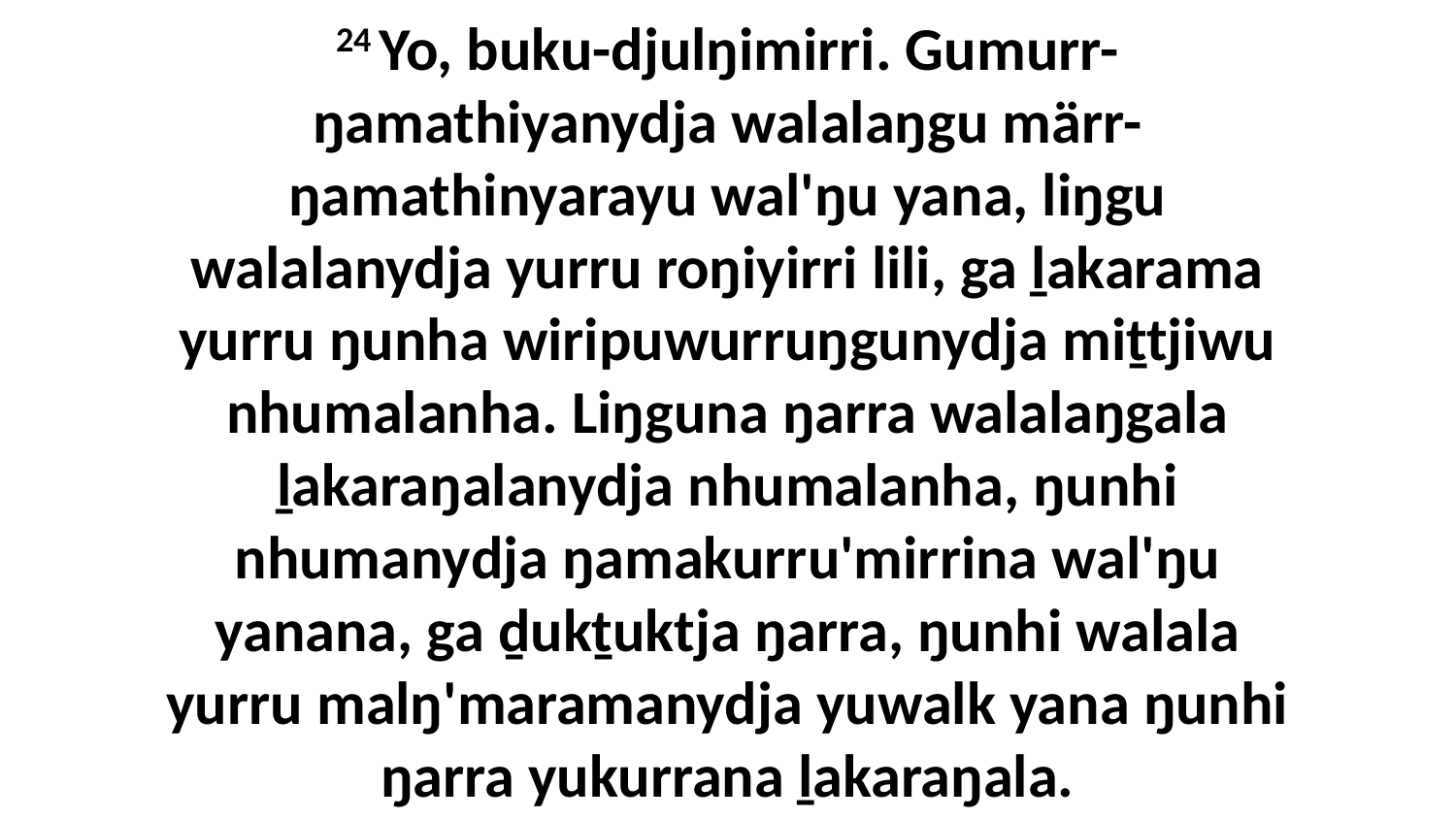

24 Yo, buku-djulŋimirri. Gumurr-ŋamathiyanydja walalaŋgu märr-ŋamathinyarayu wal'ŋu yana, liŋgu walalanydja yurru roŋiyirri lili, ga ḻakarama yurru ŋunha wiripuwurruŋgunydja miṯtjiwu nhumalanha. Liŋguna ŋarra walalaŋgala ḻakaraŋalanydja nhumalanha, ŋunhi nhumanydja ŋamakurru'mirrina wal'ŋu yanana, ga ḏukṯuktja ŋarra, ŋunhi walala yurru malŋ'maramanydja yuwalk yana ŋunhi ŋarra yukurrana ḻakaraŋala.